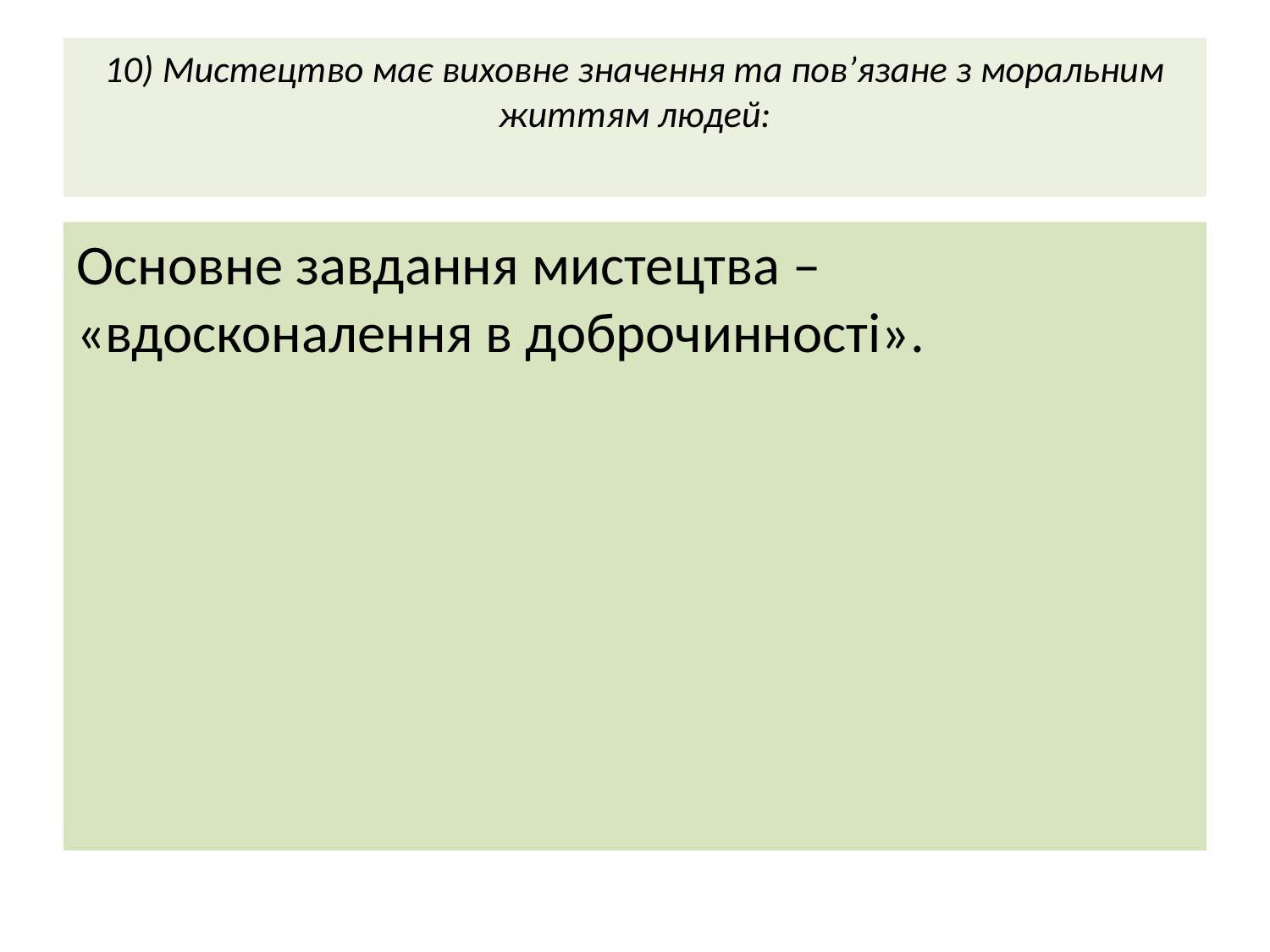

# 10) Мистецтво має виховне значення та пов’язане з моральним життям людей:
Основне завдання мистецтва – «вдосконалення в доброчинності».